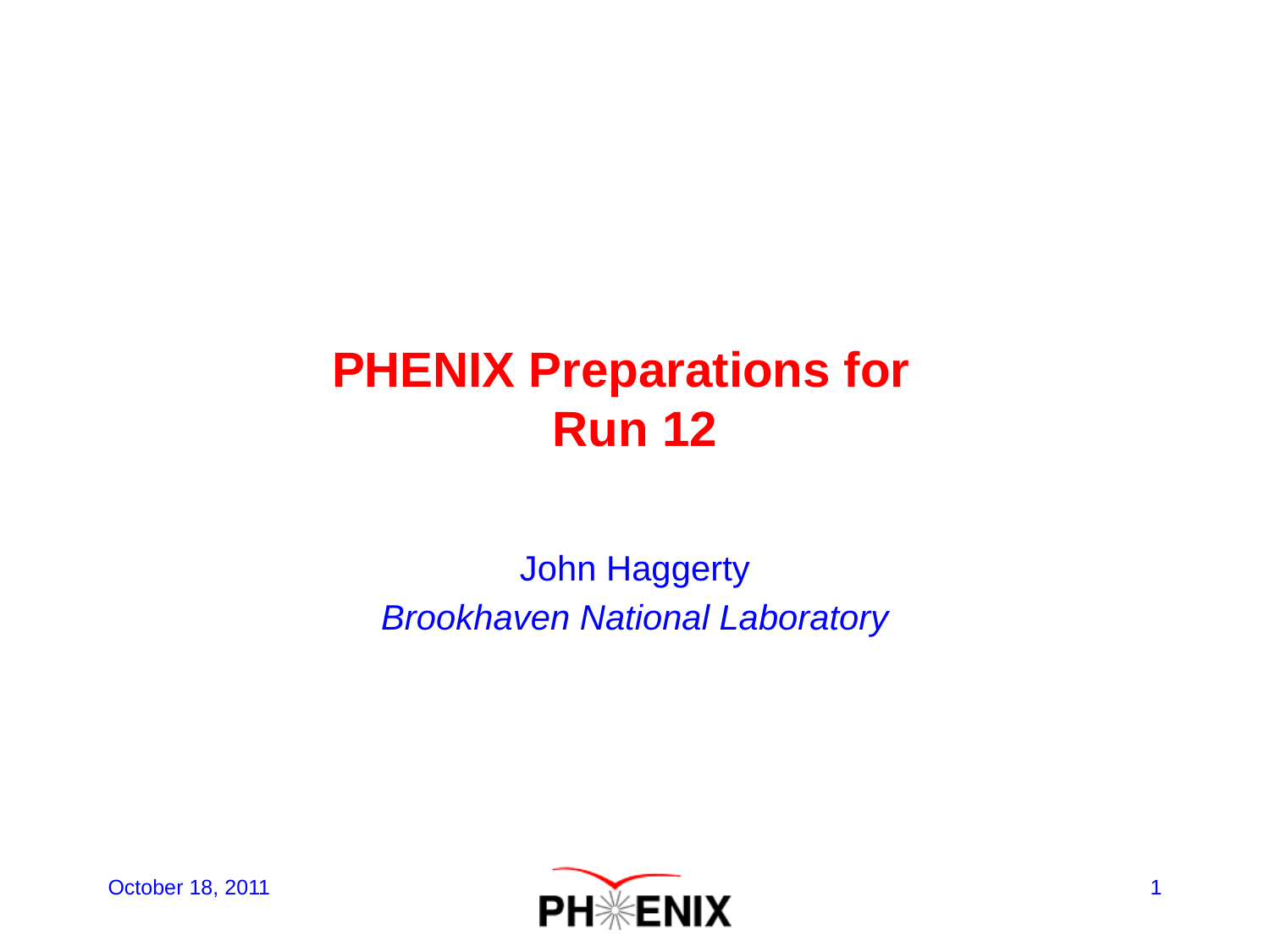

# PHENIX Preparations for Run 12
John Haggerty
Brookhaven National Laboratory
October 18, 2011
1